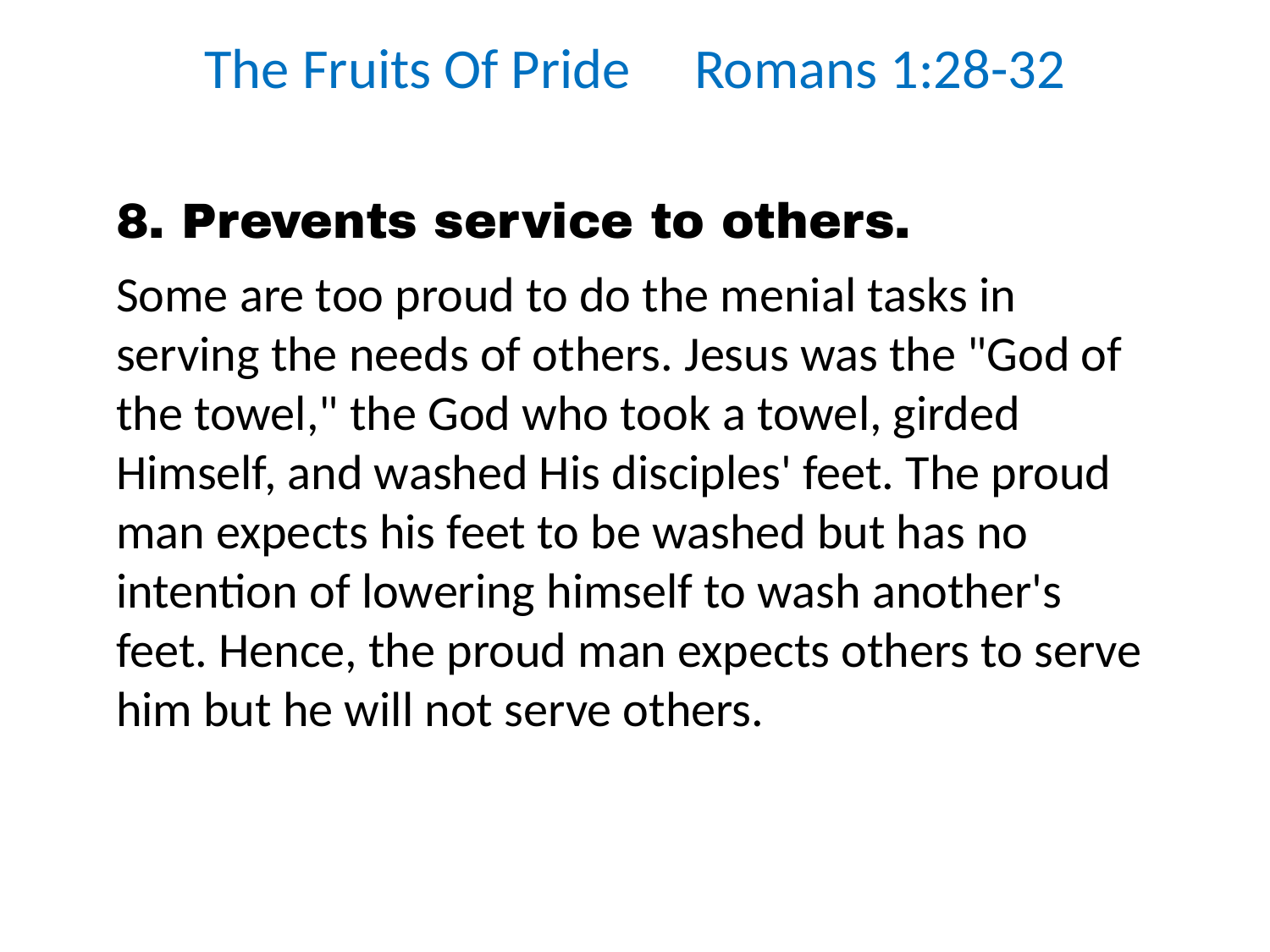

The Fruits Of Pride     Romans 1:28-32
8. Prevents service to others.
Some are too proud to do the menial tasks in serving the needs of others. Jesus was the "God of the towel," the God who took a towel, girded Himself, and washed His disciples' feet. The proud man expects his feet to be washed but has no intention of lowering himself to wash another's feet. Hence, the proud man expects others to serve him but he will not serve others.